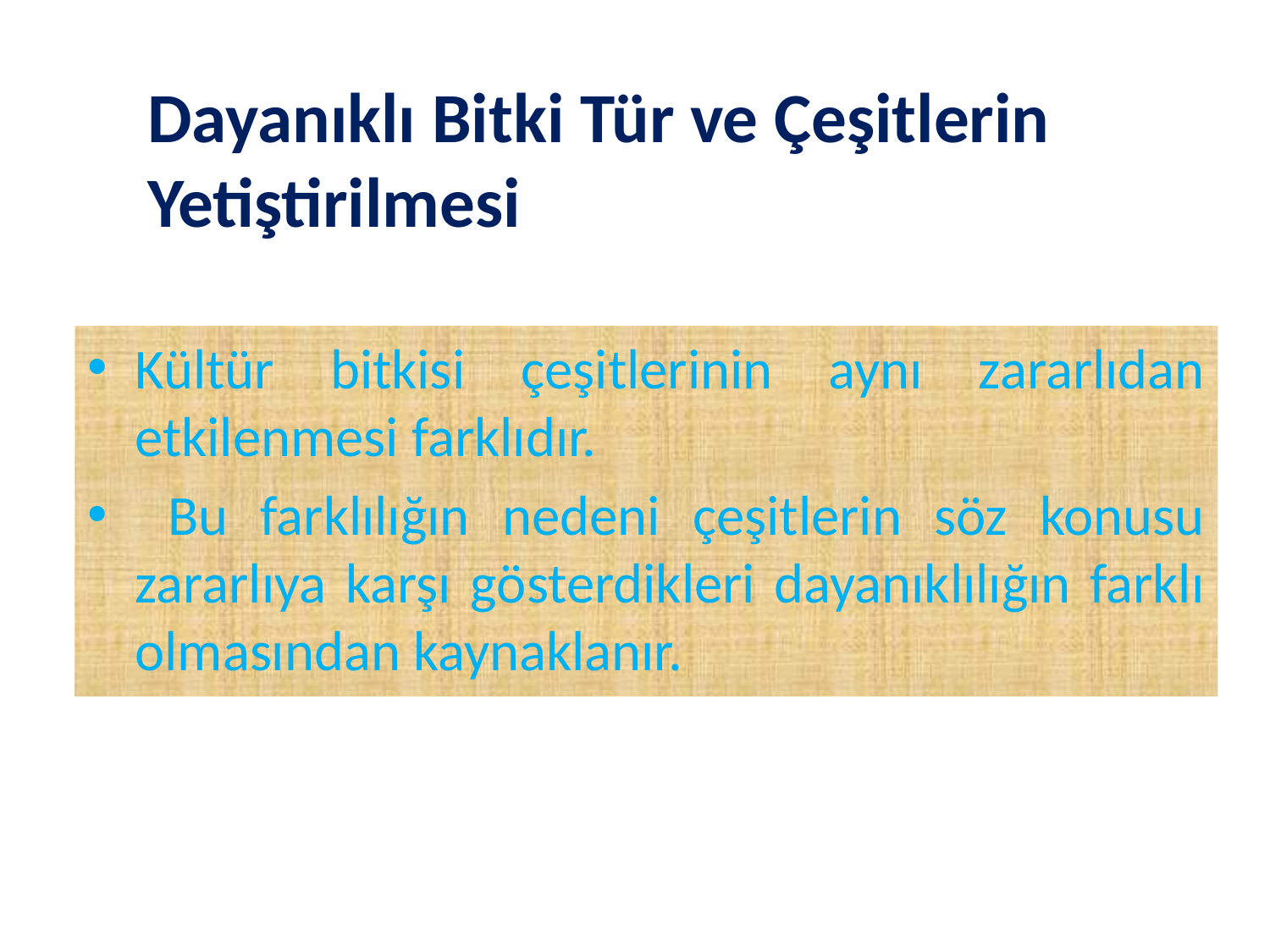

Dayanıklı Bitki Tür ve Çeşitlerin Yetiştirilmesi
Kültür bitkisi çeşitlerinin aynı zararlıdan etkilenmesi farklıdır.
 Bu farklılığın nedeni çeşitlerin söz konusu zararlıya karşı gösterdikleri dayanıklılığın farklı olmasından kaynaklanır.